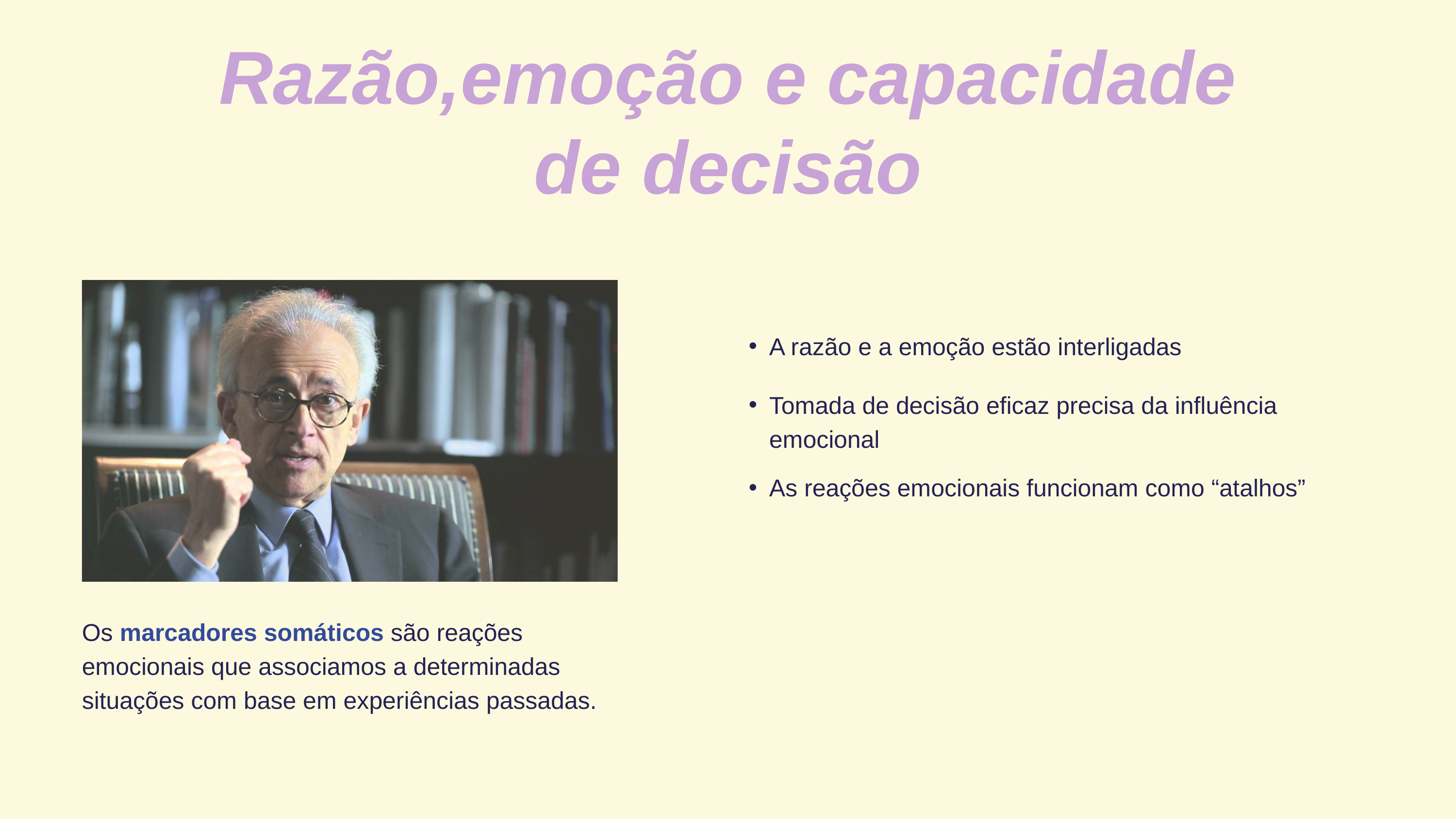

Razão,emoção e capacidade de decisão

A razão e a emoção estão interligadas
Tomada de decisão eficaz precisa da influência emocional
As reações emocionais funcionam como “atalhos”
Os marcadores somáticos são reações emocionais que associamos a determinadas situações com base em experiências passadas.